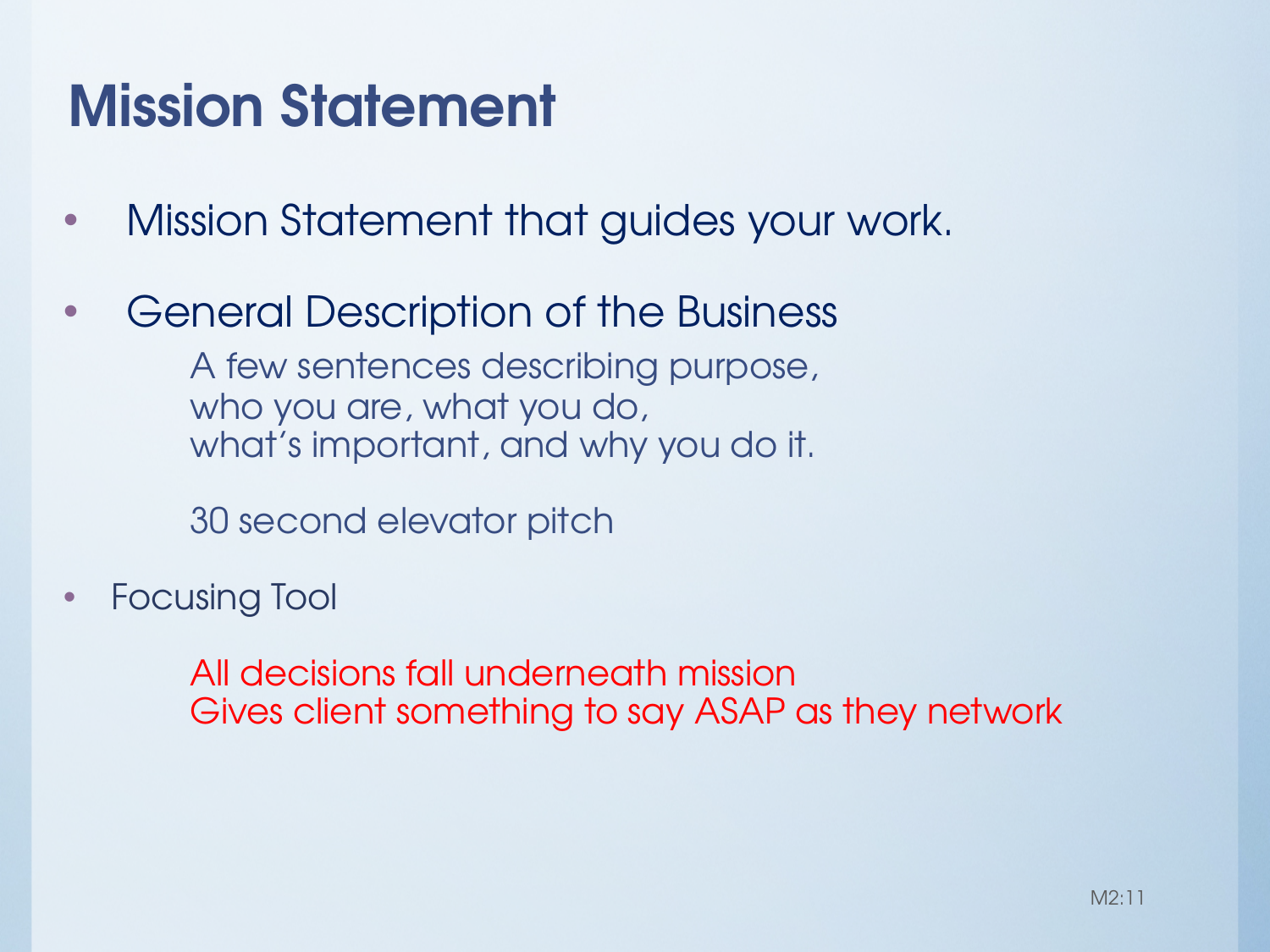

# Mission Statement

Mission Statement that guides your work.

General Description of the Business
   	A few sentences describing purpose,
	who you are, what you do,
	what’s important, and why you do it.

   	30 second elevator pitch

Focusing Tool

	All decisions fall underneath mission
	Gives client something to say ASAP as they network

M2:11